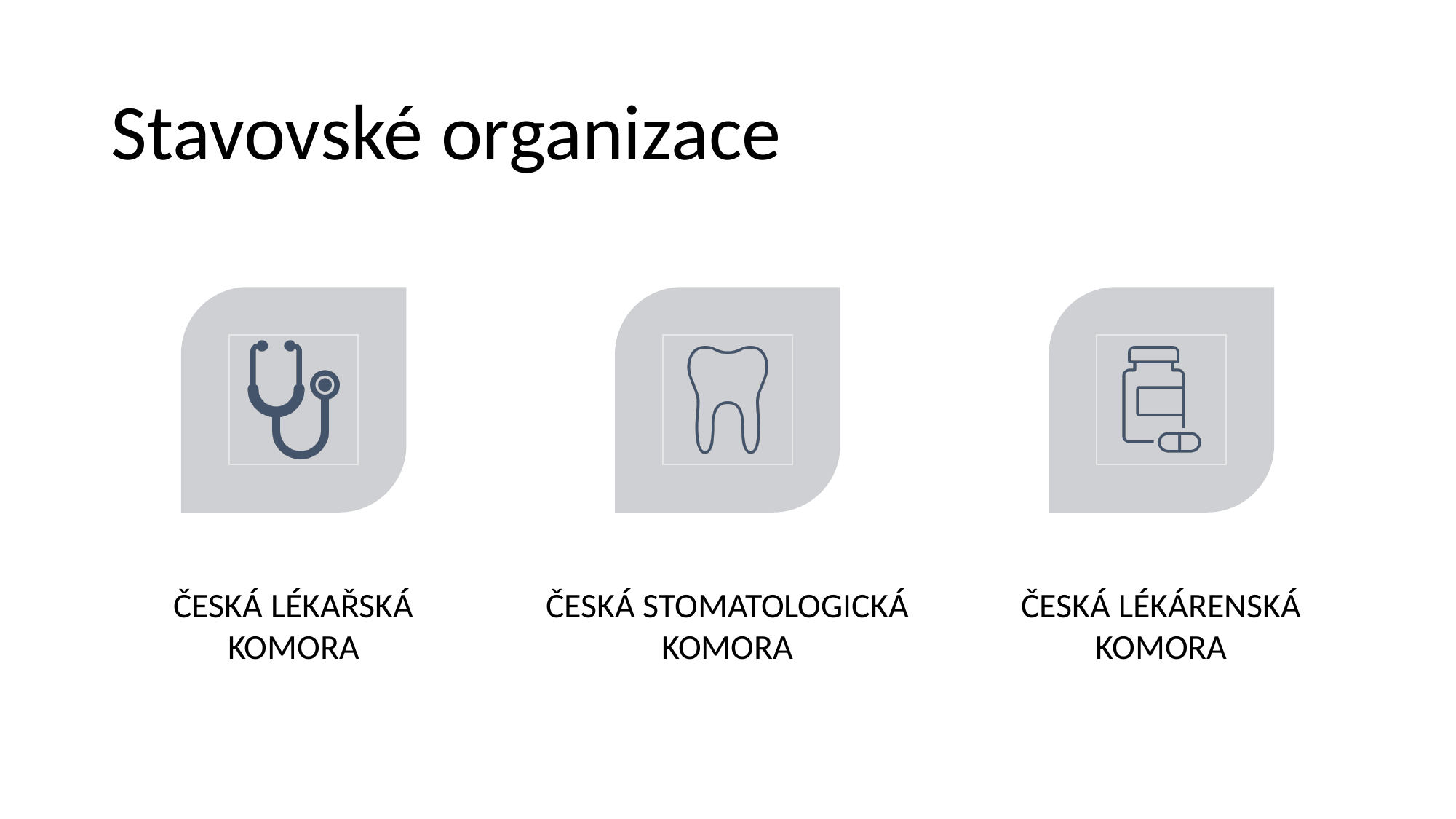

# Stavovské organizace
Česká lékařská komora
Česká stomatologická komora
Česká lékárenská komora